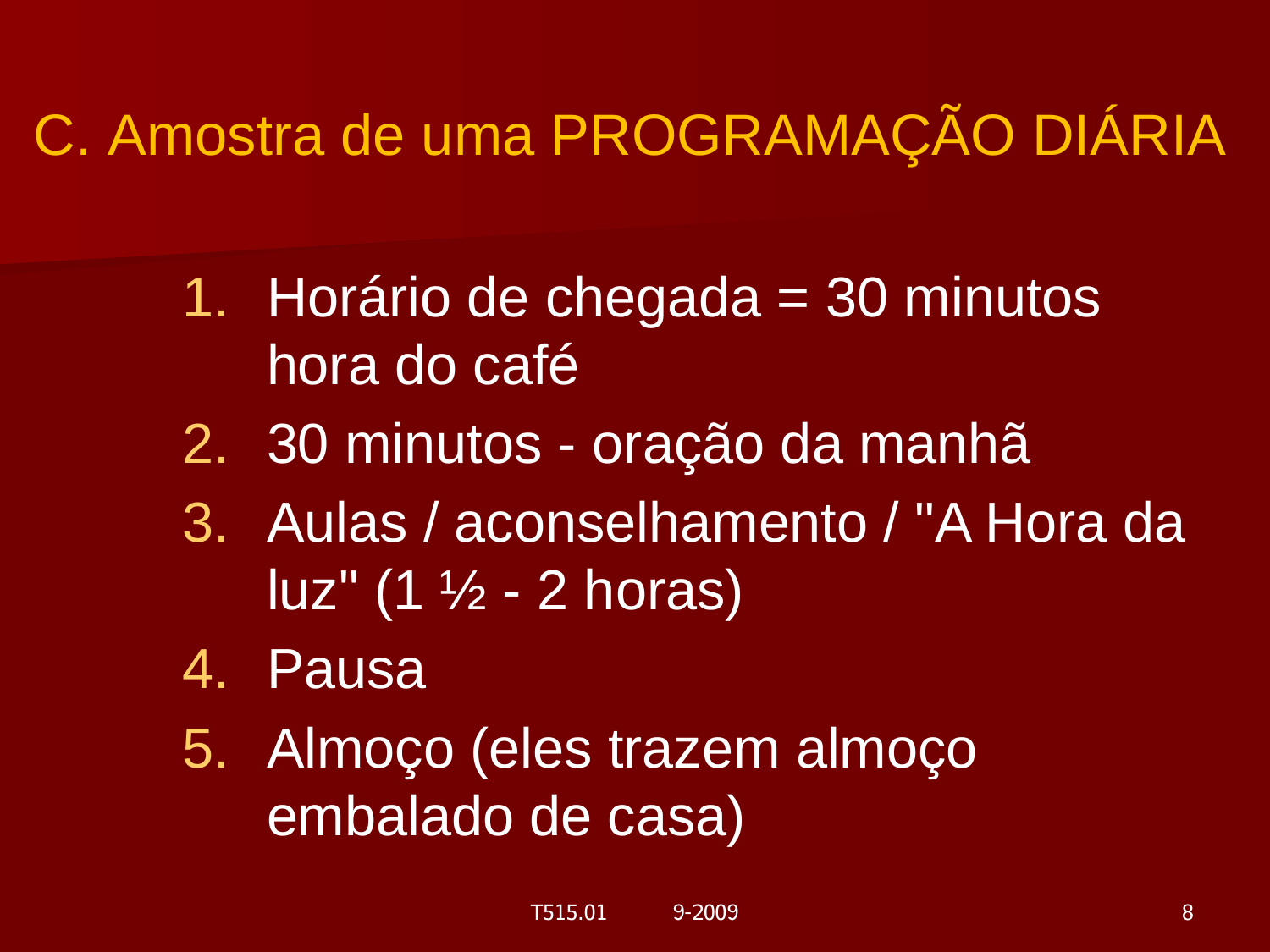

# C. Amostra de uma PROGRAMAÇÃO DIÁRIA
Horário de chegada = 30 minutos hora do café
30 minutos - oração da manhã
Aulas / aconselhamento / "A Hora da luz" (1 ½ - 2 horas)
Pausa
Almoço (eles trazem almoço embalado de casa)
T515.01          9-2009
8